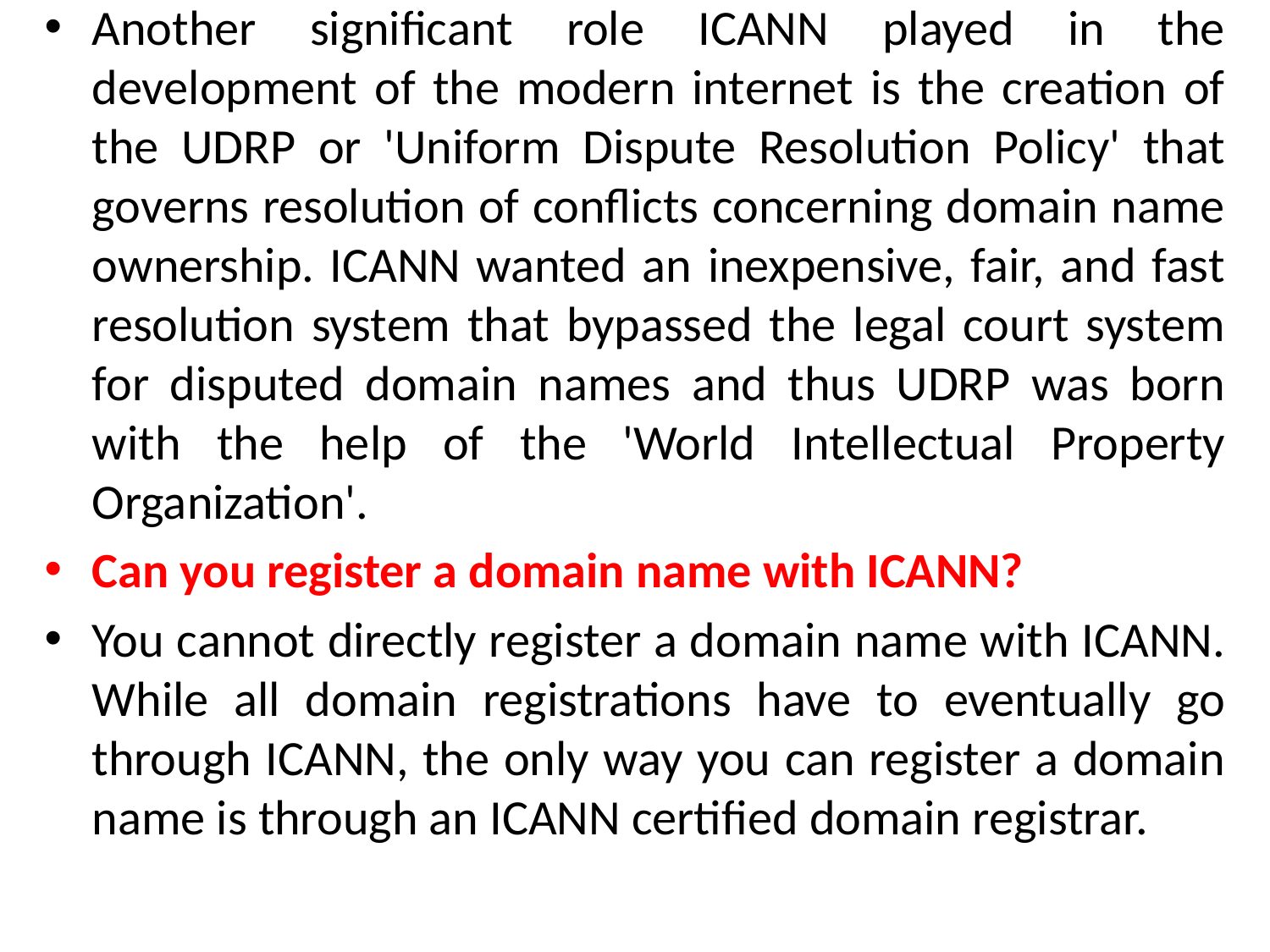

Another significant role ICANN played in the development of the modern internet is the creation of the UDRP or 'Uniform Dispute Resolution Policy' that governs resolution of conflicts concerning domain name ownership. ICANN wanted an inexpensive, fair, and fast resolution system that bypassed the legal court system for disputed domain names and thus UDRP was born with the help of the 'World Intellectual Property Organization'.
Can you register a domain name with ICANN?
You cannot directly register a domain name with ICANN. While all domain registrations have to eventually go through ICANN, the only way you can register a domain name is through an ICANN certified domain registrar.